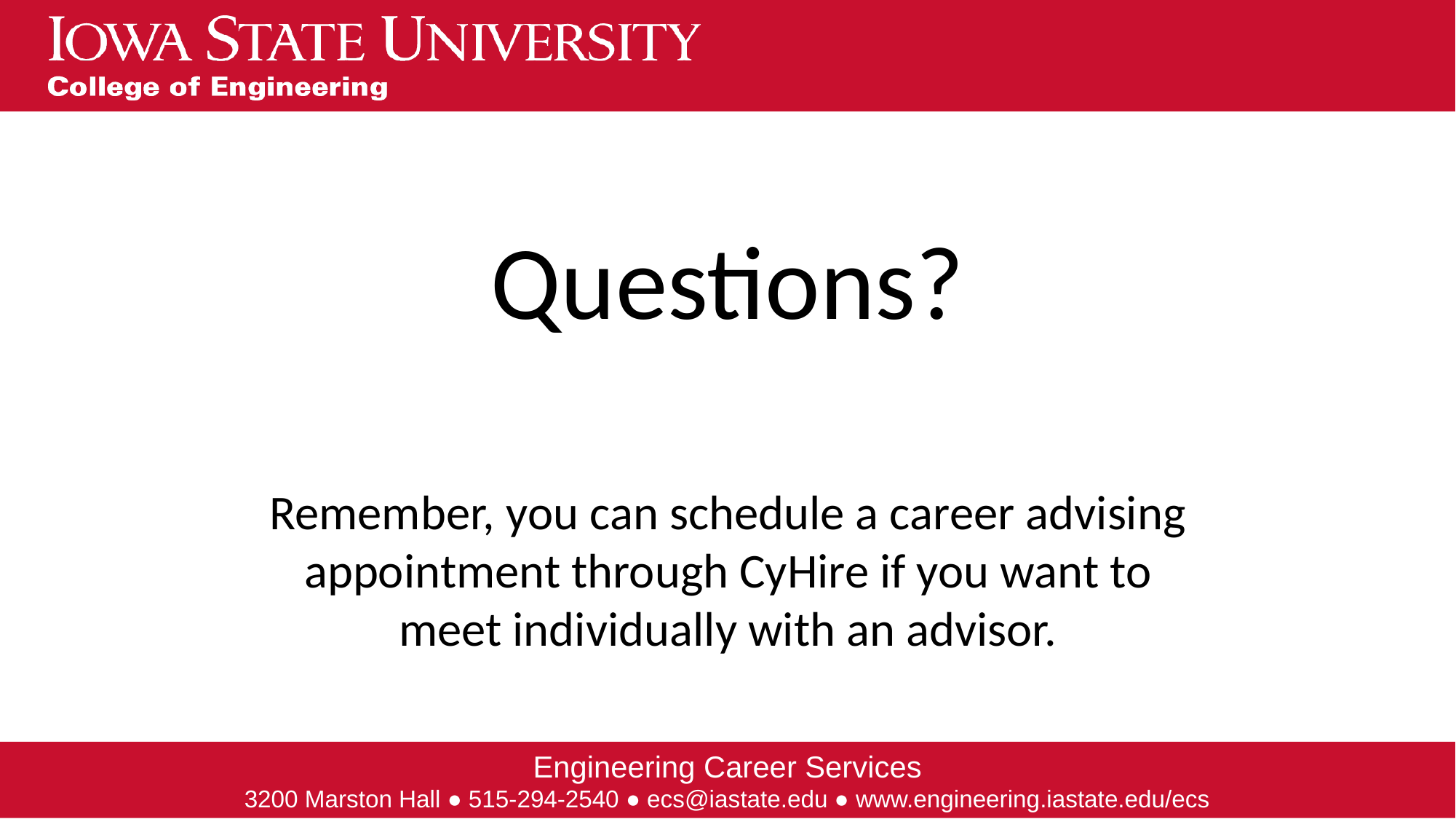

# Questions?
Remember, you can schedule a career advising appointment through CyHire if you want to meet individually with an advisor.
Engineering Career Services
3200 Marston Hall ● 515-294-2540 ● ecs@iastate.edu ● www.engineering.iastate.edu/ecs